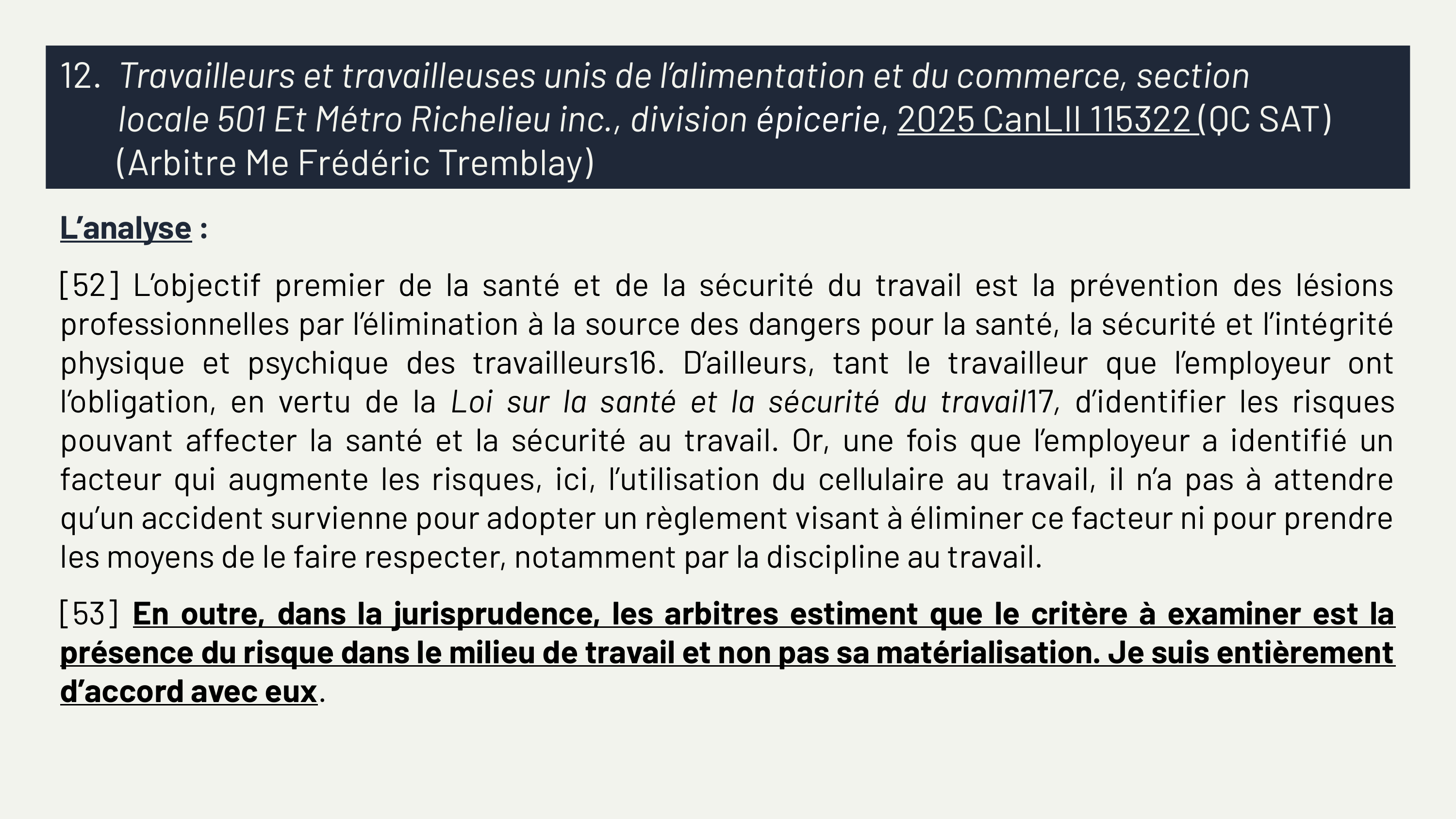

# 12.	Travailleurs et travailleuses unis de l’alimentation et du commerce, section locale 501 Et Métro Richelieu inc., division épicerie, 2025 CanLII 115322 (QC SAT) (Arbitre Me Frédéric Tremblay)
L’analyse :
[52]	L’objectif premier de la santé et de la sécurité du travail est la prévention des lésions professionnelles par l’élimination à la source des dangers pour la santé, la sécurité et l’intégrité physique et psychique des travailleurs16. D’ailleurs, tant le travailleur que l’employeur ont l’obligation, en vertu de la Loi sur la santé et la sécurité du travail17, d’identifier les risques pouvant affecter la santé et la sécurité au travail. Or, une fois que l’employeur a identifié un facteur qui augmente les risques, ici, l’utilisation du cellulaire au travail, il n’a pas à attendre qu’un accident survienne pour adopter un règlement visant à éliminer ce facteur ni pour prendre les moyens de le faire respecter, notamment par la discipline au travail.
[53]	En outre, dans la jurisprudence, les arbitres estiment que le critère à examiner est la présence du risque dans le milieu de travail et non pas sa matérialisation. Je suis entièrement d’accord avec eux.